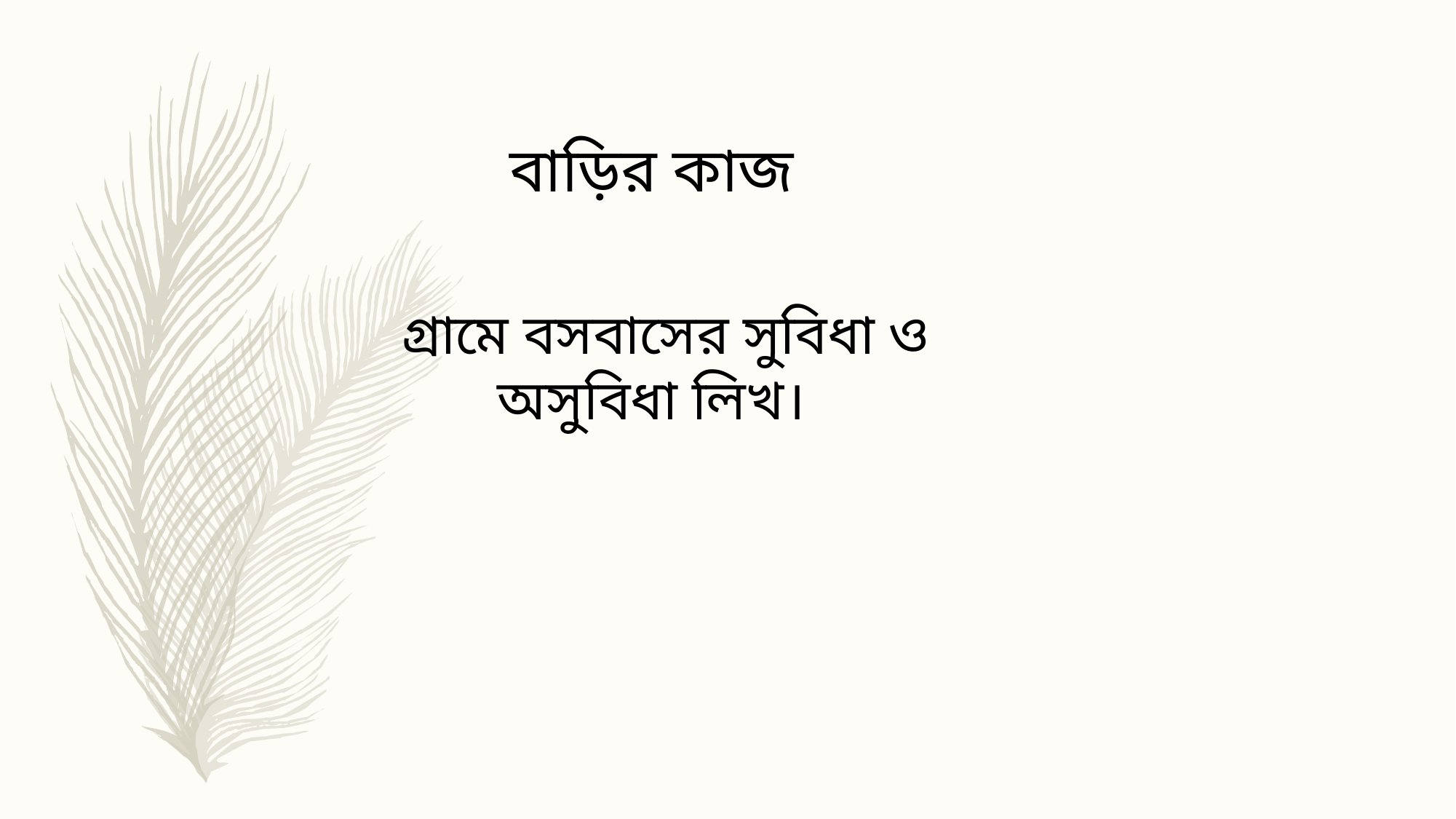

বাড়ির কাজ ‍
গ্রামে বসবাসের সুবিধা ও অসুবিধা লিখ।